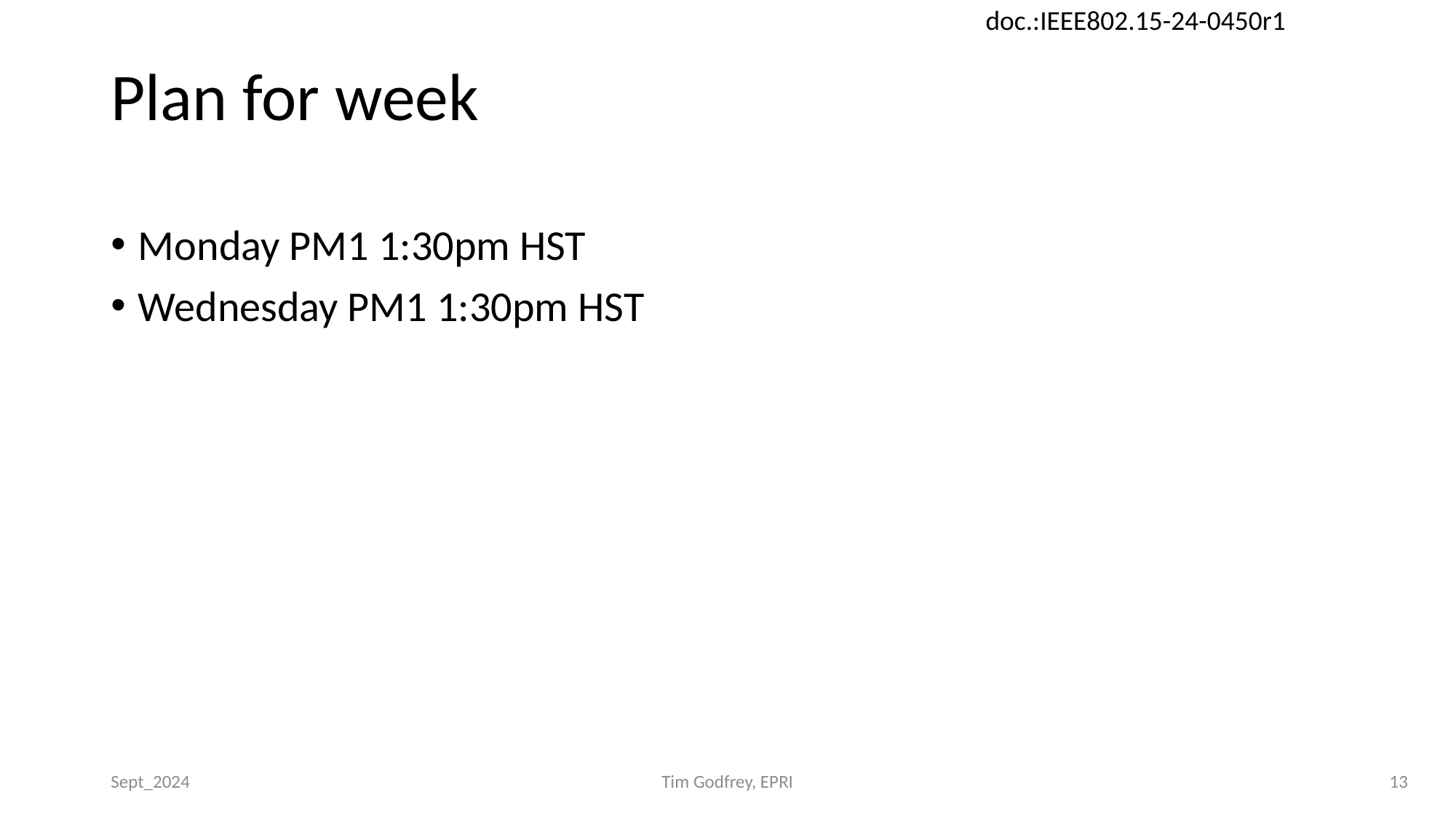

# Plan for week
Monday PM1 1:30pm HST
Wednesday PM1 1:30pm HST
Sept_2024
Tim Godfrey, EPRI
13